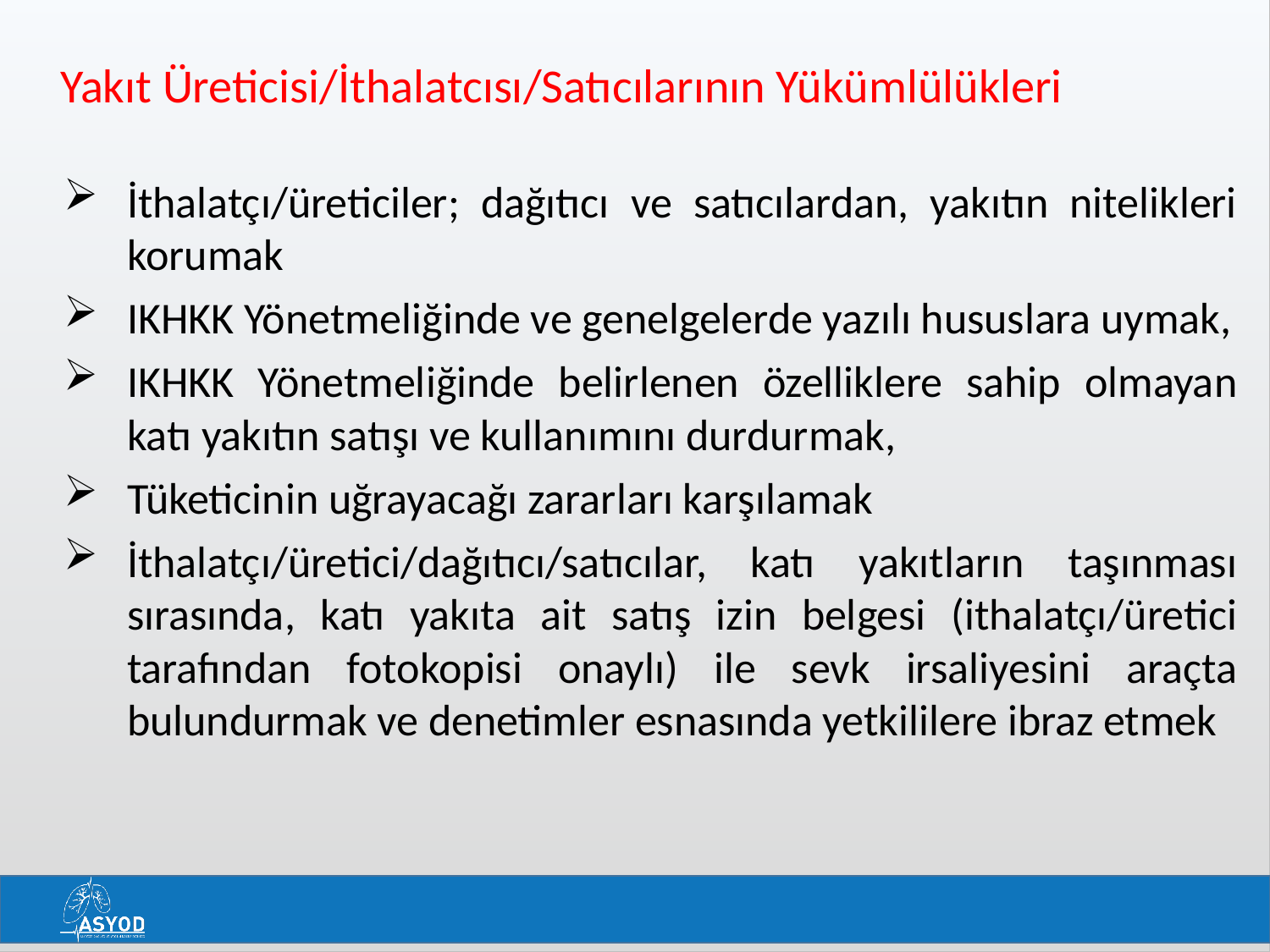

# Yakıt Üreticisi/İthalatcısı/Satıcılarının Yükümlülükleri
İthalatçı/üreticiler; dağıtıcı ve satıcılardan, yakıtın nitelikleri korumak
IKHKK Yönetmeliğinde ve genelgelerde yazılı hususlara uymak,
IKHKK Yönetmeliğinde belirlenen özelliklere sahip olmayan katı yakıtın satışı ve kullanımını durdurmak,
Tüketicinin uğrayacağı zararları karşılamak
İthalatçı/üretici/dağıtıcı/satıcılar, katı yakıtların taşınması sırasında, katı yakıta ait satış izin belgesi (ithalatçı/üretici tarafından fotokopisi onaylı) ile sevk irsaliyesini araçta bulundurmak ve denetimler esnasında yetkililere ibraz etmek